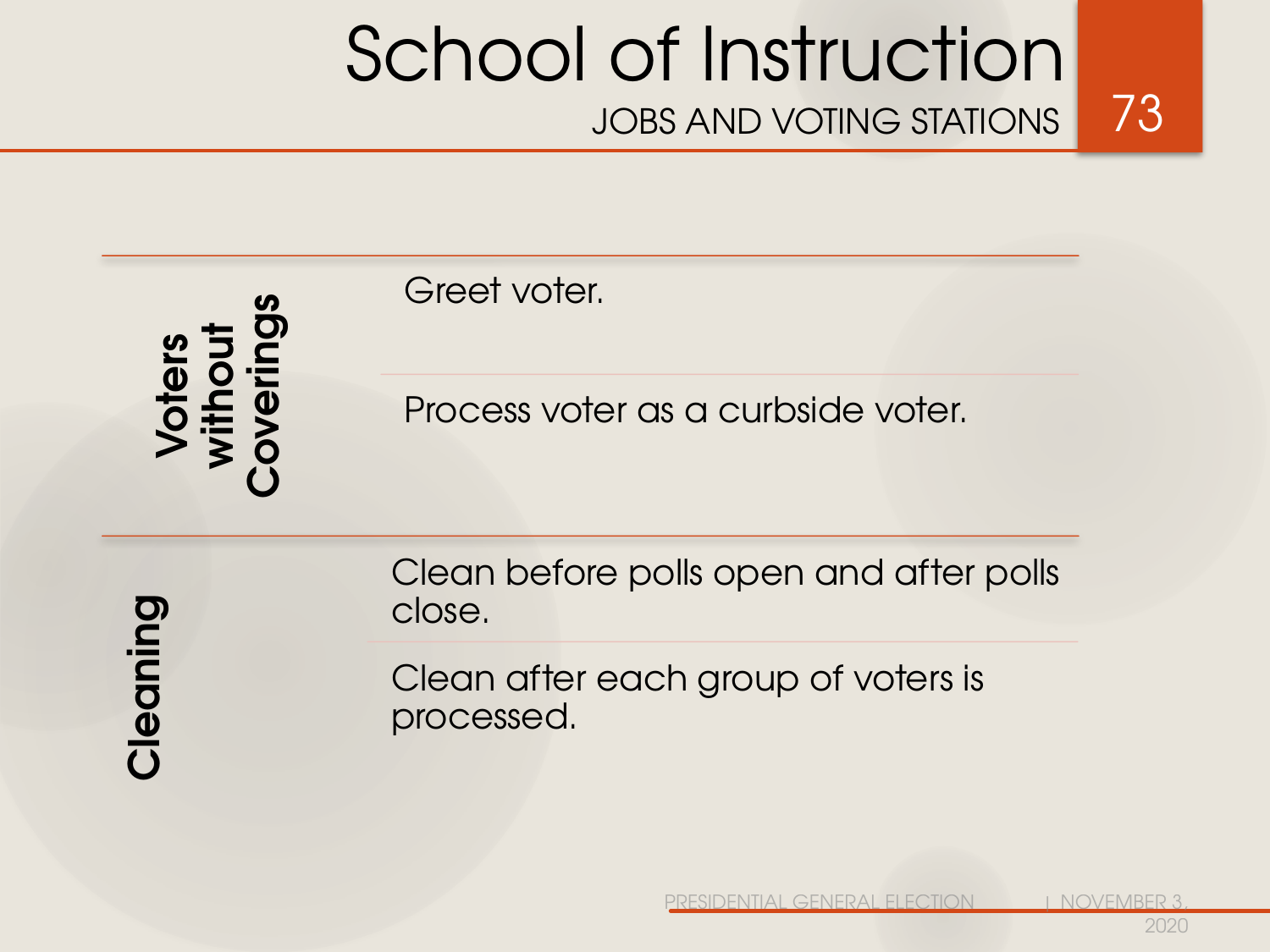

# School of Instruction
73
Jobs and voting stations
Voters without Coverings
Greet voter.
Process voter as a curbside voter.
Cleaning
Clean before polls open and after polls close.
Clean after each group of voters is processed.
PRESIDENTIAL GENERAL ELECTION	|  NOVEMBER 3, 2020